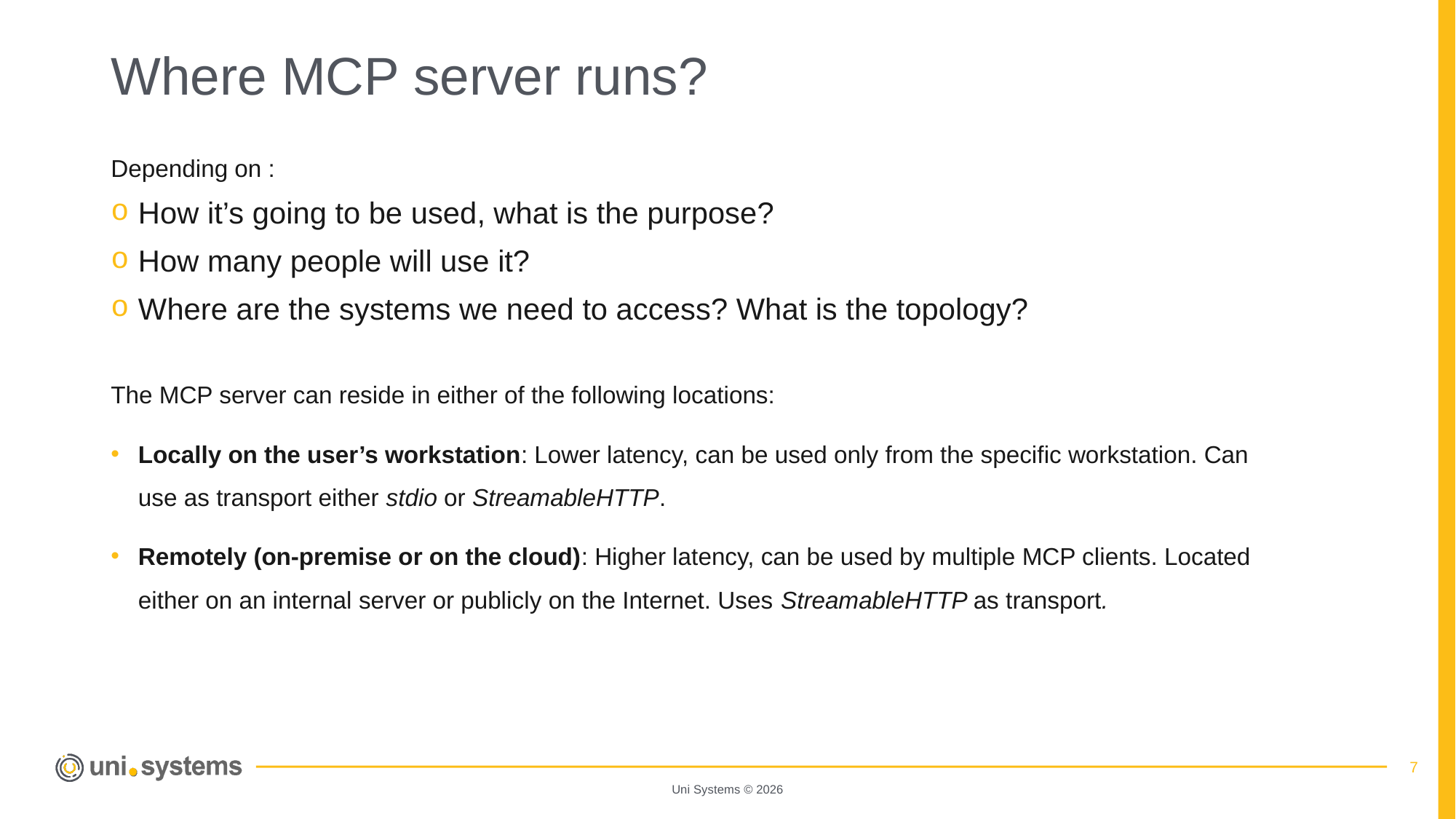

# Where MCP server runs?
Depending on :
How it’s going to be used, what is the purpose?
How many people will use it?
Where are the systems we need to access? What is the topology?

The MCP server can reside in either of the following locations:
Locally on the user’s workstation: Lower latency, can be used only from the specific workstation. Can use as transport either stdio or StreamableHTTP.
Remotely (on-premise or on the cloud): Higher latency, can be used by multiple MCP clients. Located either on an internal server or publicly on the Internet. Uses StreamableHTTP as transport.

7